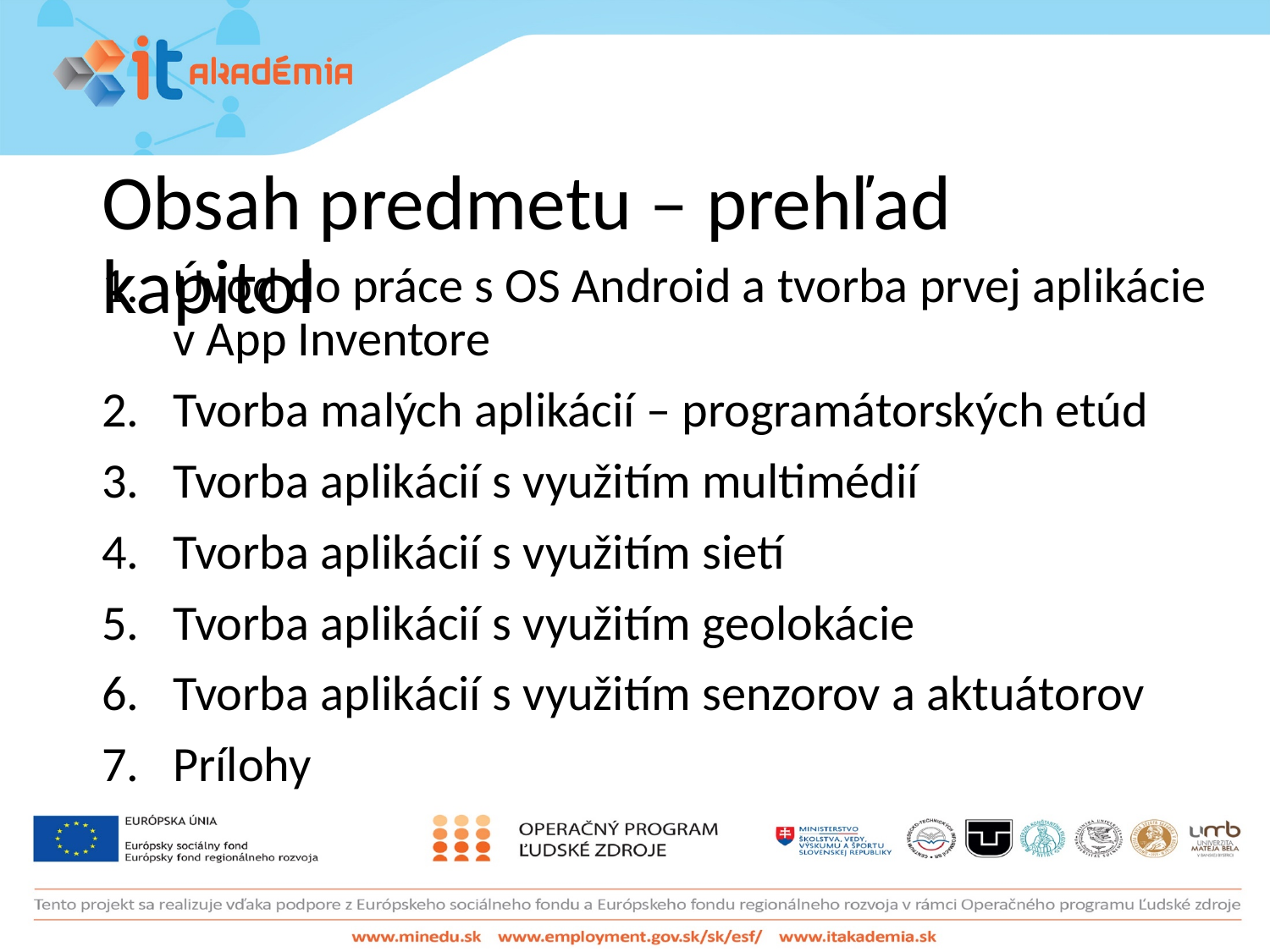

# Obsah predmetu – prehľad kapitol
Úvod do práce s OS Android a tvorba prvej aplikácie v App Inventore
Tvorba malých aplikácií – programátorských etúd
Tvorba aplikácií s využitím multimédií
Tvorba aplikácií s využitím sietí
Tvorba aplikácií s využitím geolokácie
Tvorba aplikácií s využitím senzorov a aktuátorov
Prílohy